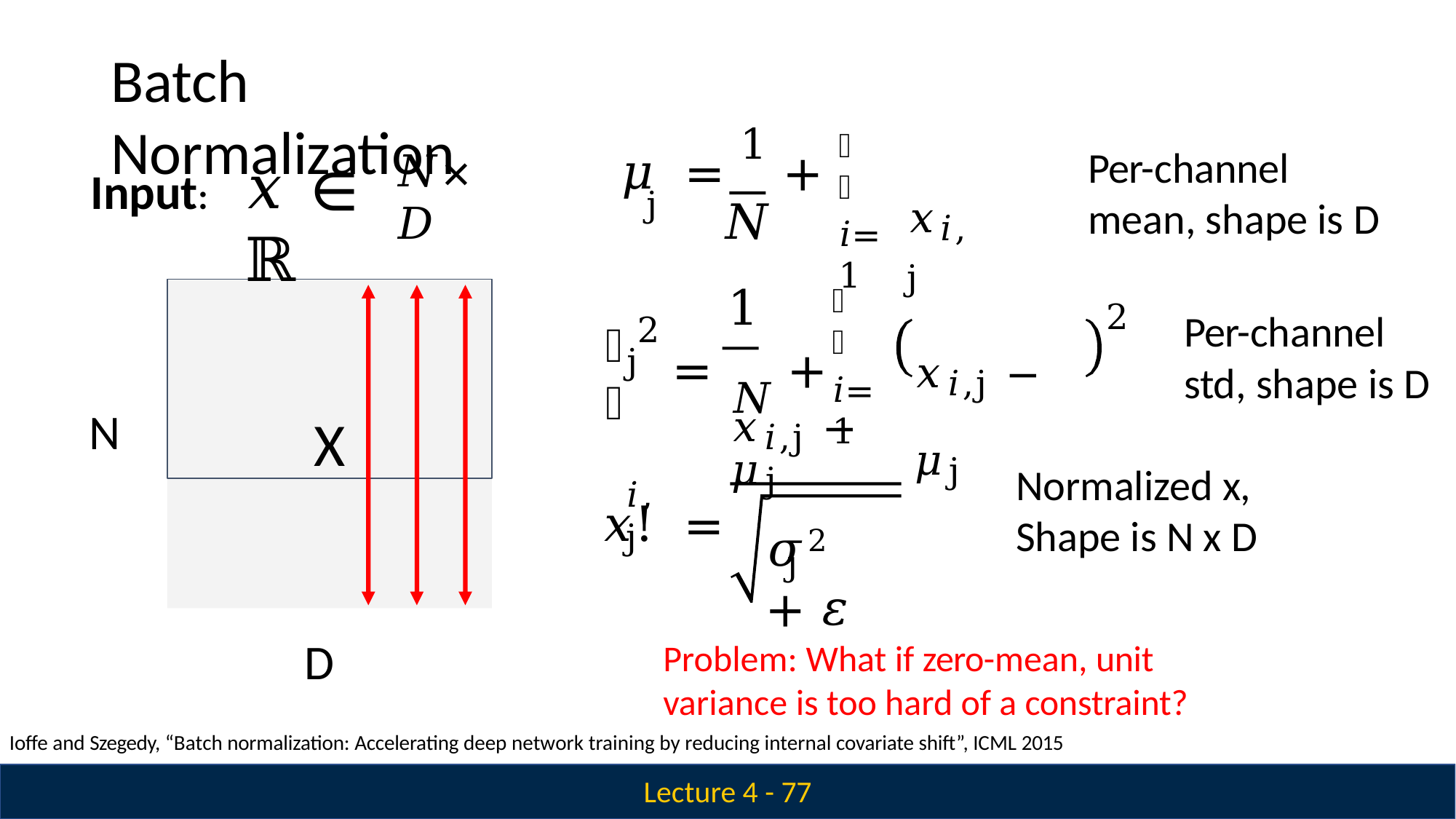

# Batch Normalization
𝑁
Per-channel mean, shape is D
𝑁×𝐷
𝑥 ∈ ℝ
𝜇	=	1 +
𝑁
Input:
𝑥𝑖,j
j

𝑖=1
1
𝑁

X

2
Per-channel std, shape is D
2
𝜎
= 𝑁 +

𝑥𝑖,j − 𝜇j
j

𝑖=1
N
𝑥𝑖,j − 𝜇j
𝑥!	=
Normalized x, Shape is N x D
𝑖,j

𝜎2 + 𝜀
j
D
Problem: What if zero-mean, unit variance is too hard of a constraint?
Ioffe and Szegedy, “Batch normalization: Accelerating deep network training by reducing internal covariate shift”, ICML 2015

Lecture 4 - 77